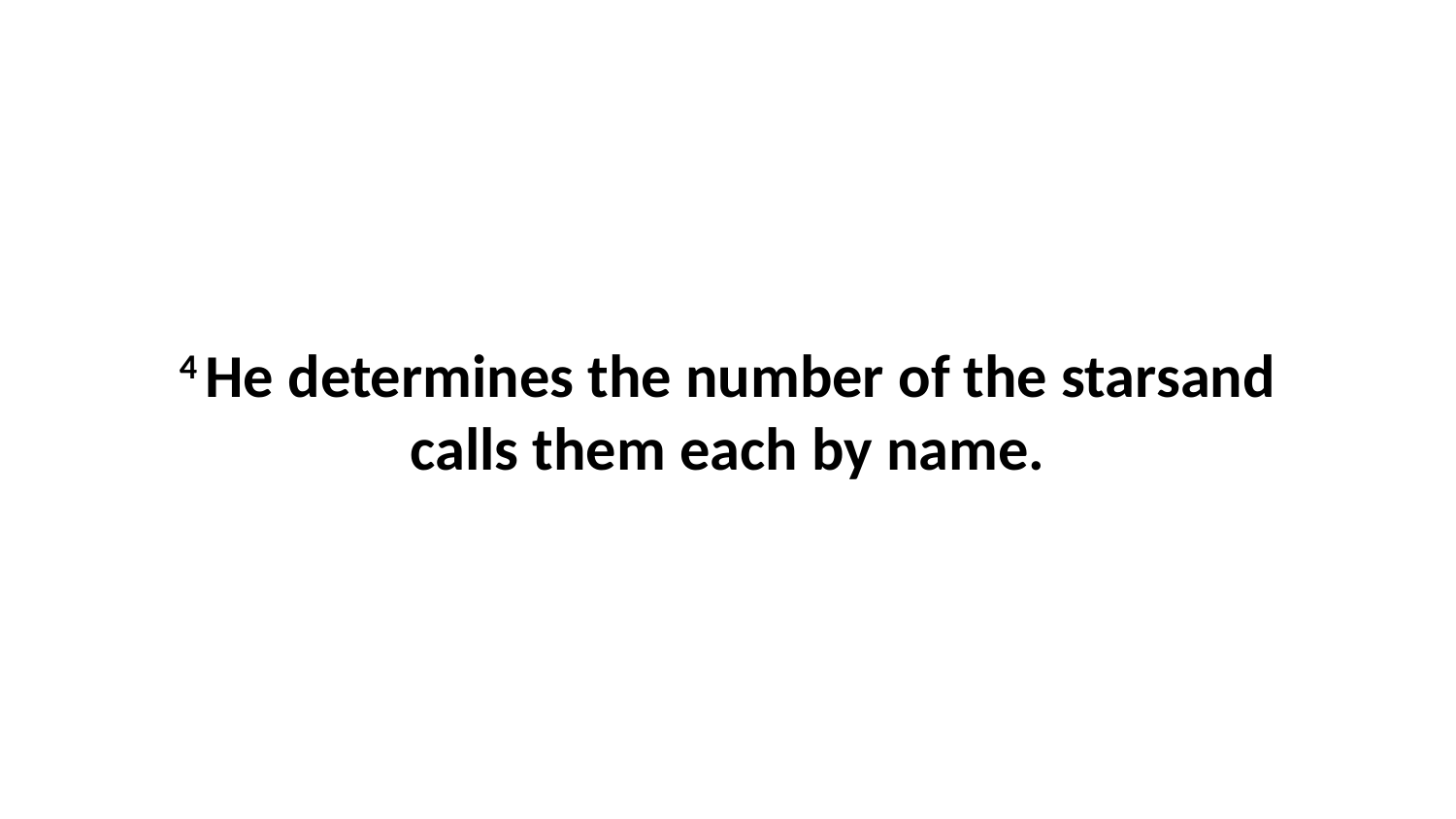

4 He determines the number of the starsand calls them each by name.